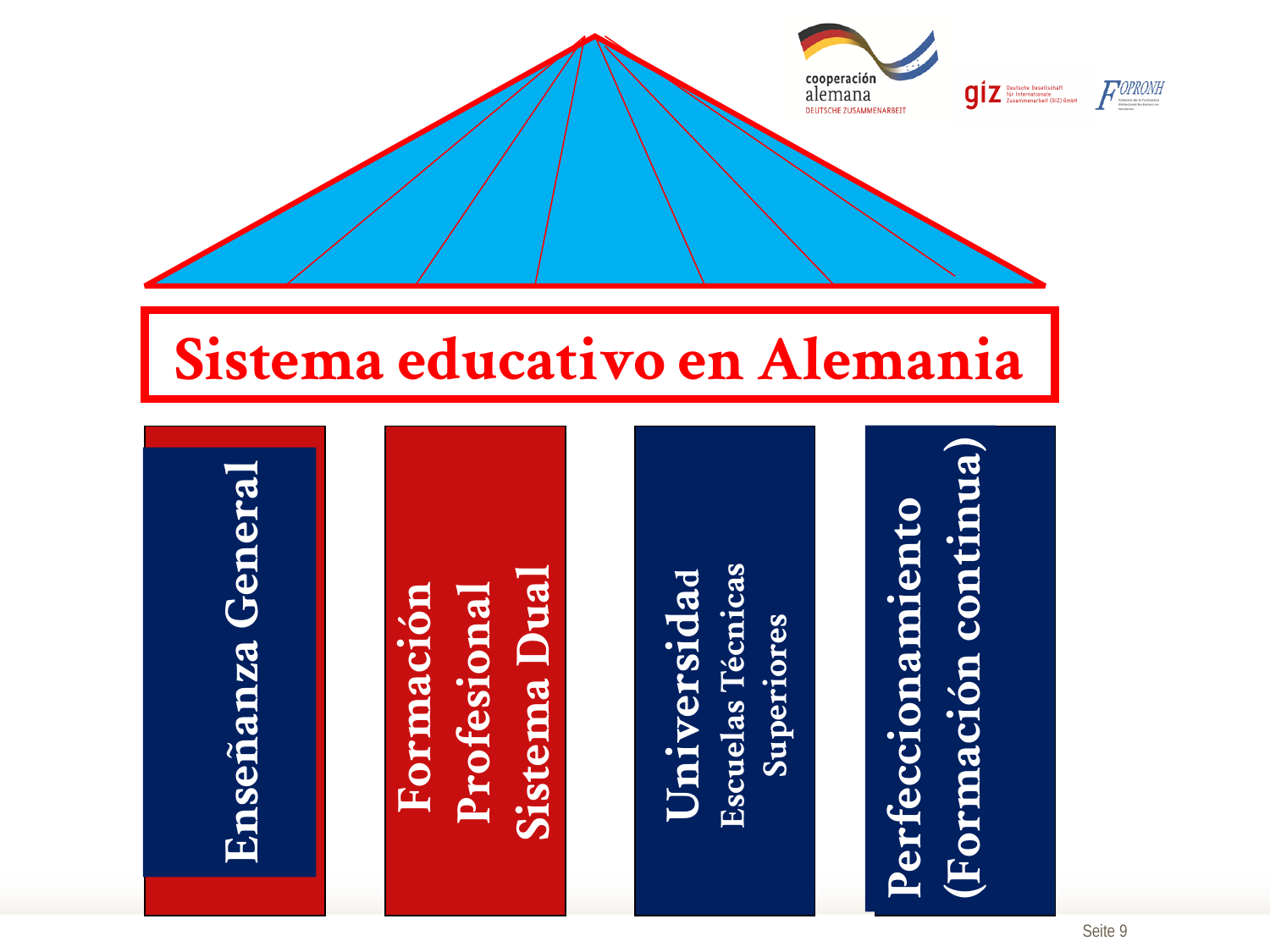

Sistema educativo en Alemania

Perfeccionamiento
(Formación continua)

Enseñanza General

  Formación
Profesional Sistema Dual

Universidad Escuelas Técnicas Superiores